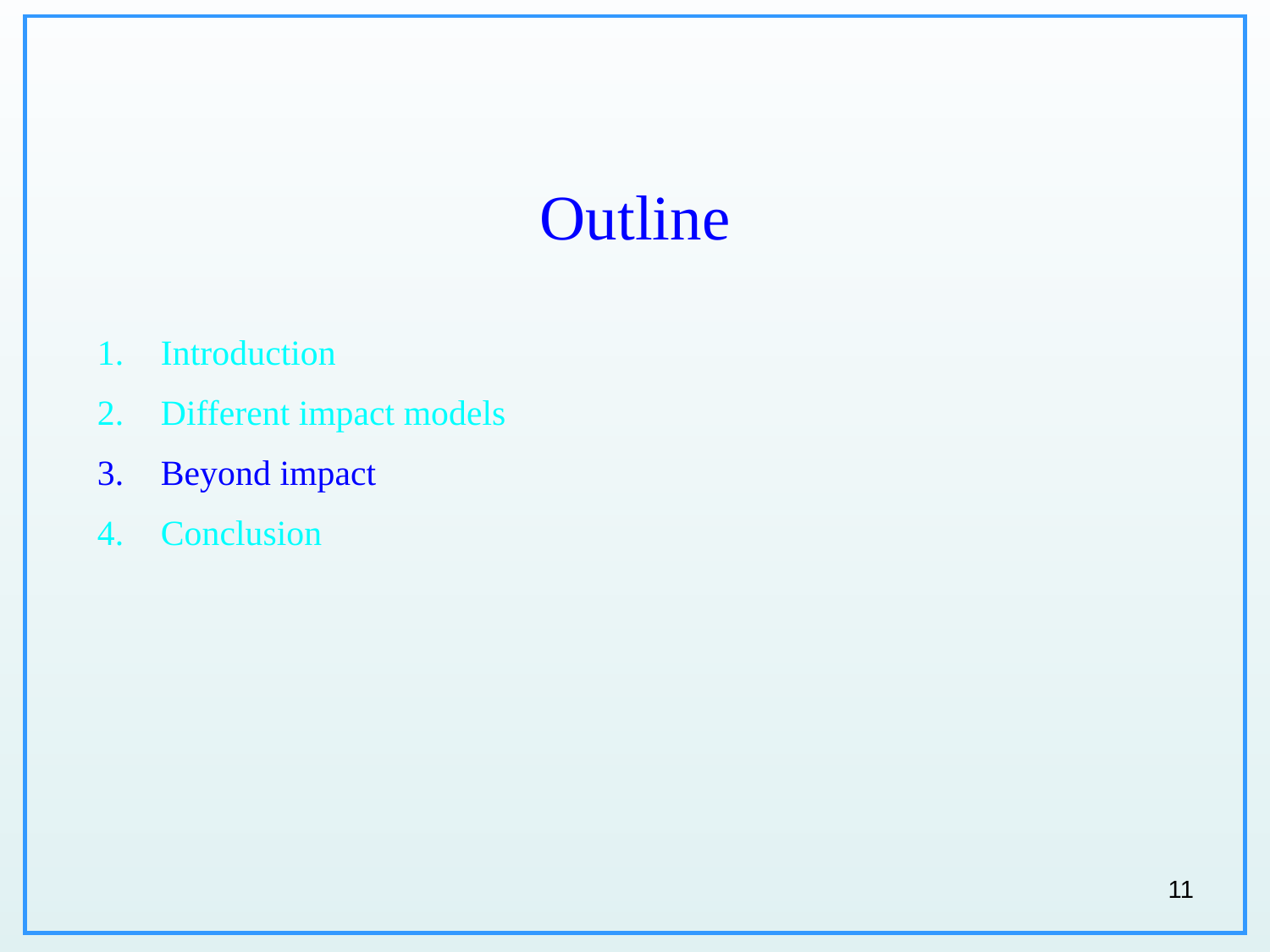

Outline

Introduction
Different impact models
Beyond impact
Conclusion

11